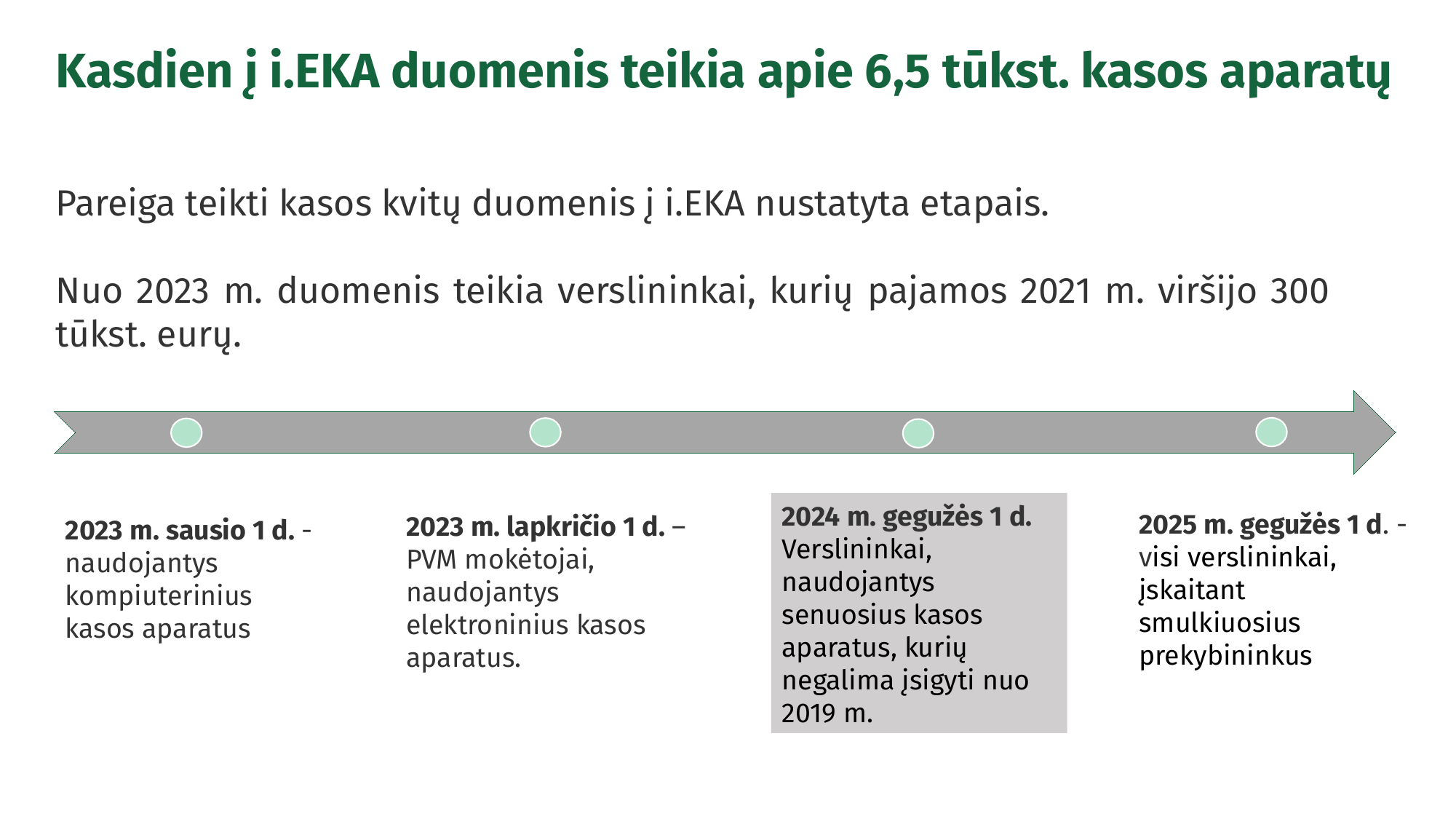

Kasdien į i.EKA duomenis teikia apie 6,5 tūkst. kasos aparatų
Pareiga teikti kasos kvitų duomenis į i.EKA nustatyta etapais.

Nuo 2023 m. duomenis teikia verslininkai, kurių pajamos 2021 m. viršijo 300 tūkst. eurų.

2024 m. gegužės 1 d.
Verslininkai, naudojantys senuosius kasos aparatus, kurių negalima įsigyti nuo 2019 m.
2025 m. gegužės 1 d. - visi verslininkai, įskaitant smulkiuosius prekybininkus
2023 m. lapkričio 1 d. – PVM mokėtojai, naudojantys elektroninius kasos aparatus.
2023 m. sausio 1 d. - naudojantys kompiuterinius kasos aparatus